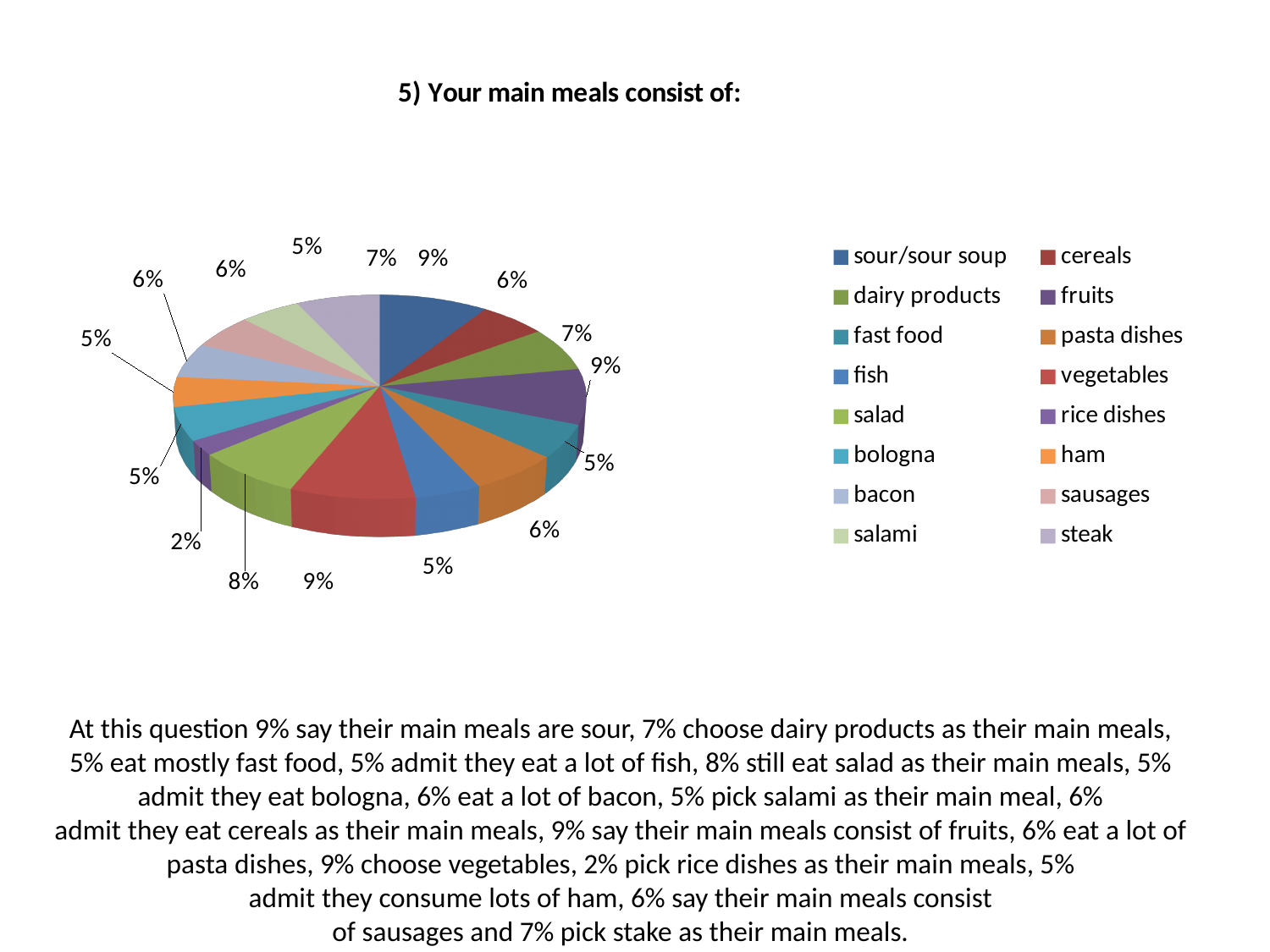

[unsupported chart]

At this question 9% say their main meals are sour, 7% choose dairy products as their main meals, 5% eat mostly fast food, 5% admit they eat a lot of fish, 8% still eat salad as their main meals, 5% admit they eat bologna, 6% eat a lot of bacon, 5% pick salami as their main meal, 6% admit they eat cereals as their main meals, 9% say their main meals consist of fruits, 6% eat a lot of pasta dishes, 9% choose vegetables, 2% pick rice dishes as their main meals, 5% admit they consume lots of ham, 6% say their main meals consist of sausages and 7% pick stake as their main meals.